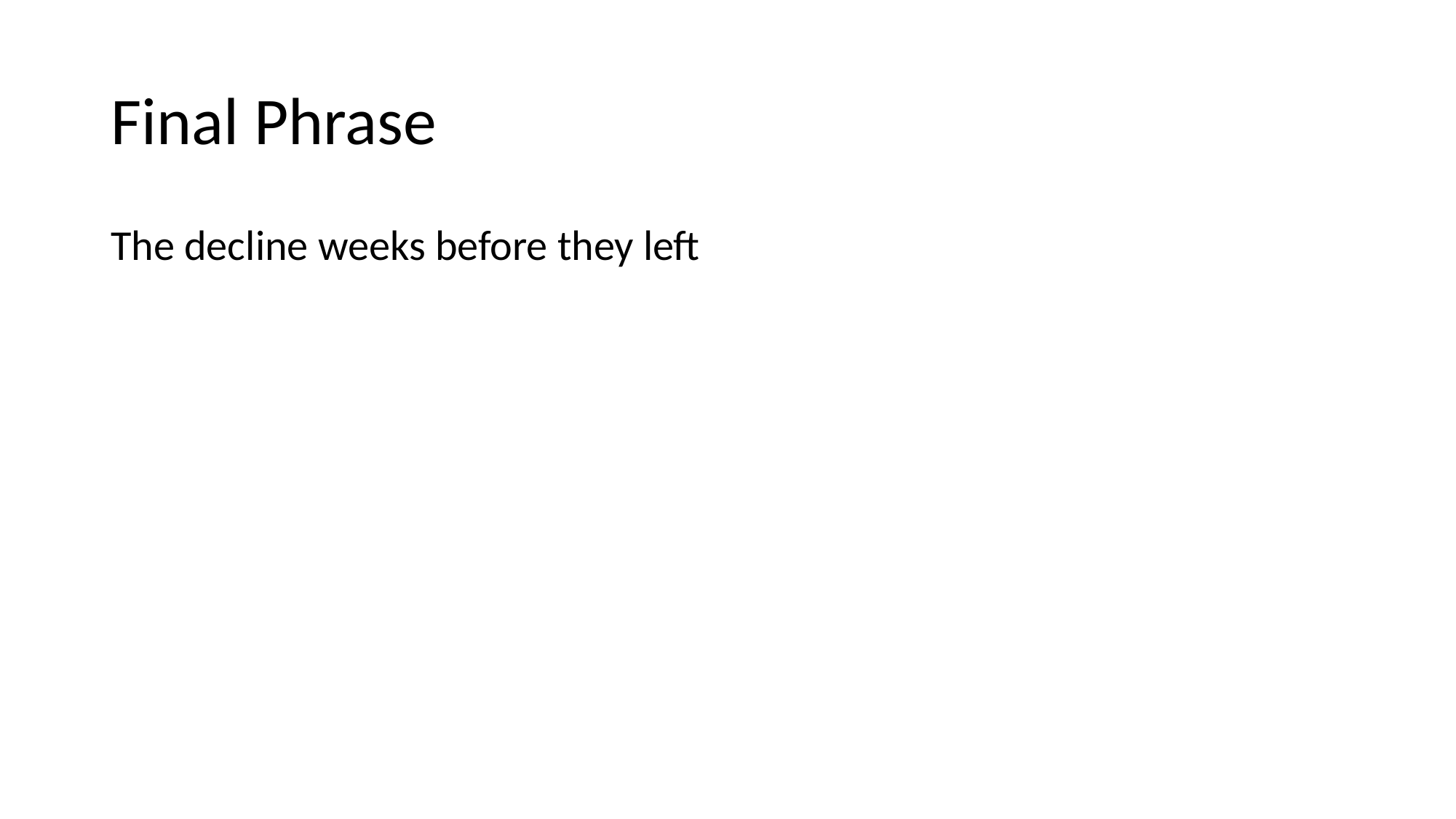

# Final Phrase
The decline weeks before they left